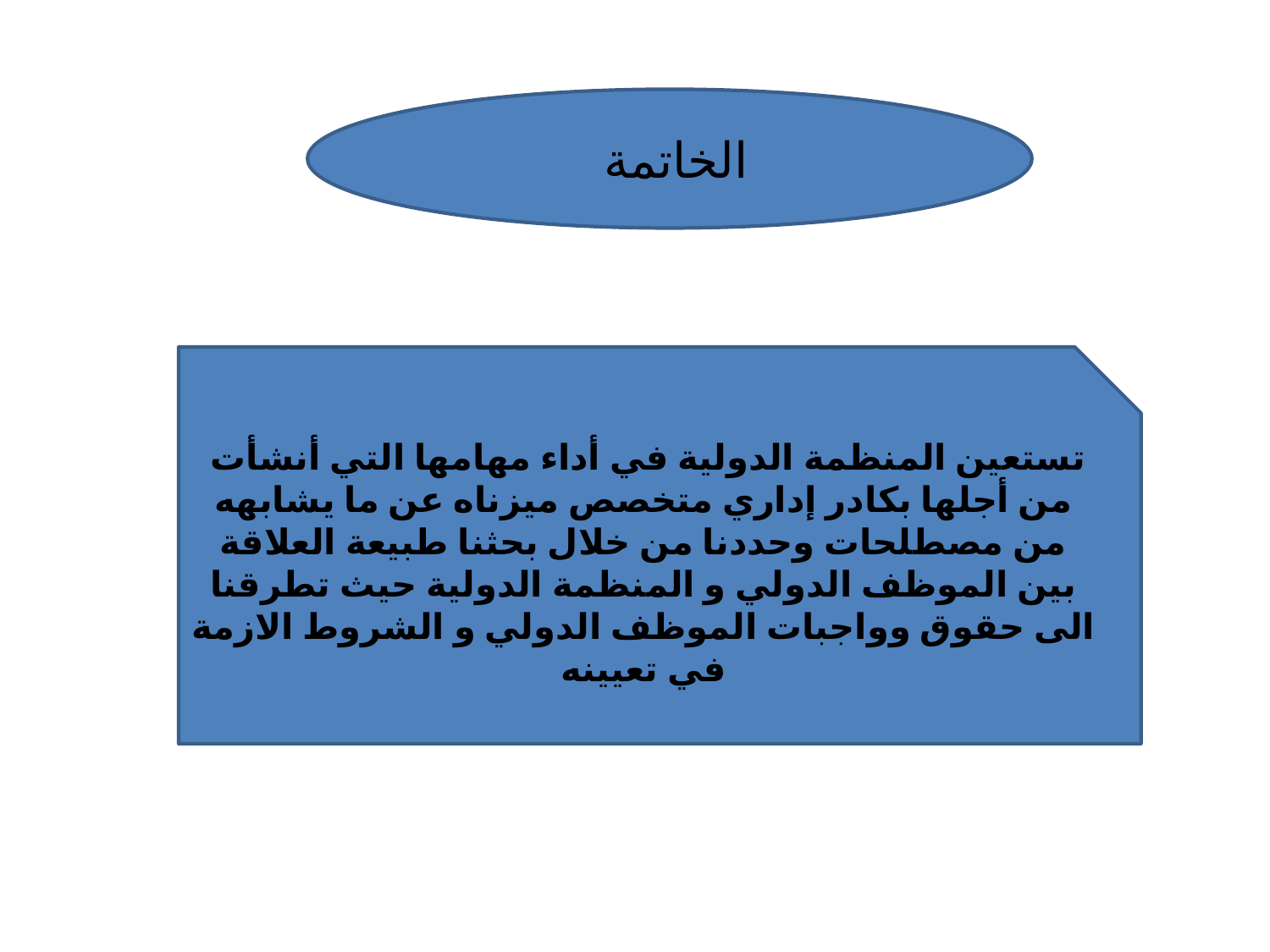

الخاتمة
 تستعين المنظمة الدولية في أداء مهامها التي أنشأت من أجلها بكادر إداري متخصص ميزناه عن ما يشابهه من مصطلحات وحددنا من خلال بحثنا طبيعة العلاقة بين الموظف الدولي و المنظمة الدولية حيث تطرقنا الى حقوق وواجبات الموظف الدولي و الشروط الازمة في تعيينه